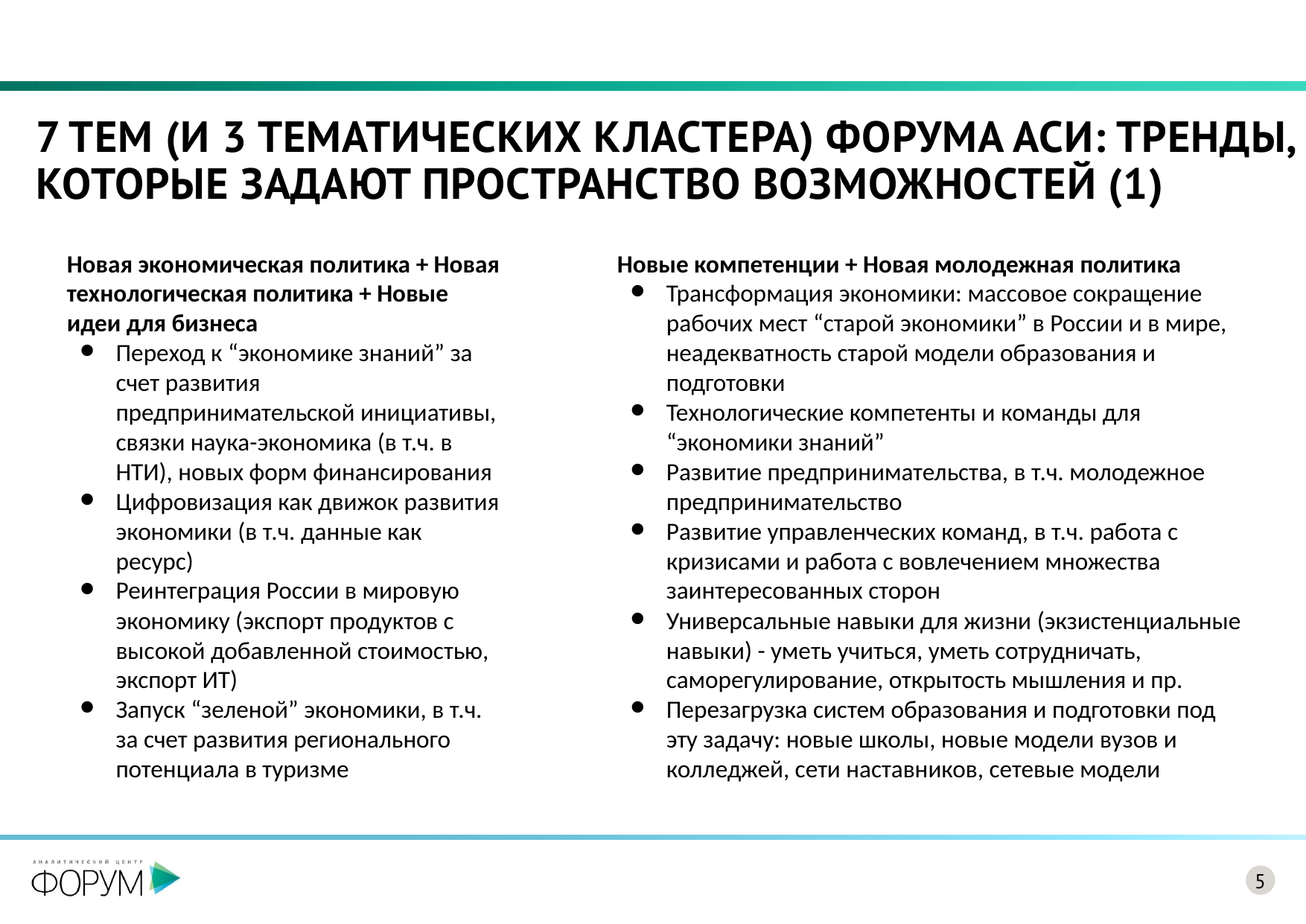

# 7 тем (и 3 тематических кластера) форума АСИ: тренды, которые задают пространство возможностей (1)
Новая экономическая политика + Новая технологическая политика + Новые идеи для бизнеса
Переход к “экономике знаний” за счет развития предпринимательской инициативы, связки наука-экономика (в т.ч. в НТИ), новых форм финансирования
Цифровизация как движок развития экономики (в т.ч. данные как ресурс)
Реинтеграция России в мировую экономику (экспорт продуктов с высокой добавленной стоимостью, экспорт ИТ)
Запуск “зеленой” экономики, в т.ч. за счет развития регионального потенциала в туризме

Новые компетенции + Новая молодежная политика
Трансформация экономики: массовое сокращение рабочих мест “старой экономики” в России и в мире, неадекватность старой модели образования и подготовки
Технологические компетенты и команды для “экономики знаний”
Развитие предпринимательства, в т.ч. молодежное предпринимательство
Развитие управленческих команд, в т.ч. работа с кризисами и работа с вовлечением множества заинтересованных сторон
Универсальные навыки для жизни (экзистенциальные навыки) - уметь учиться, уметь сотрудничать, саморегулирование, открытость мышления и пр.
Перезагрузка систем образования и подготовки под эту задачу: новые школы, новые модели вузов и колледжей, сети наставников, сетевые модели

5